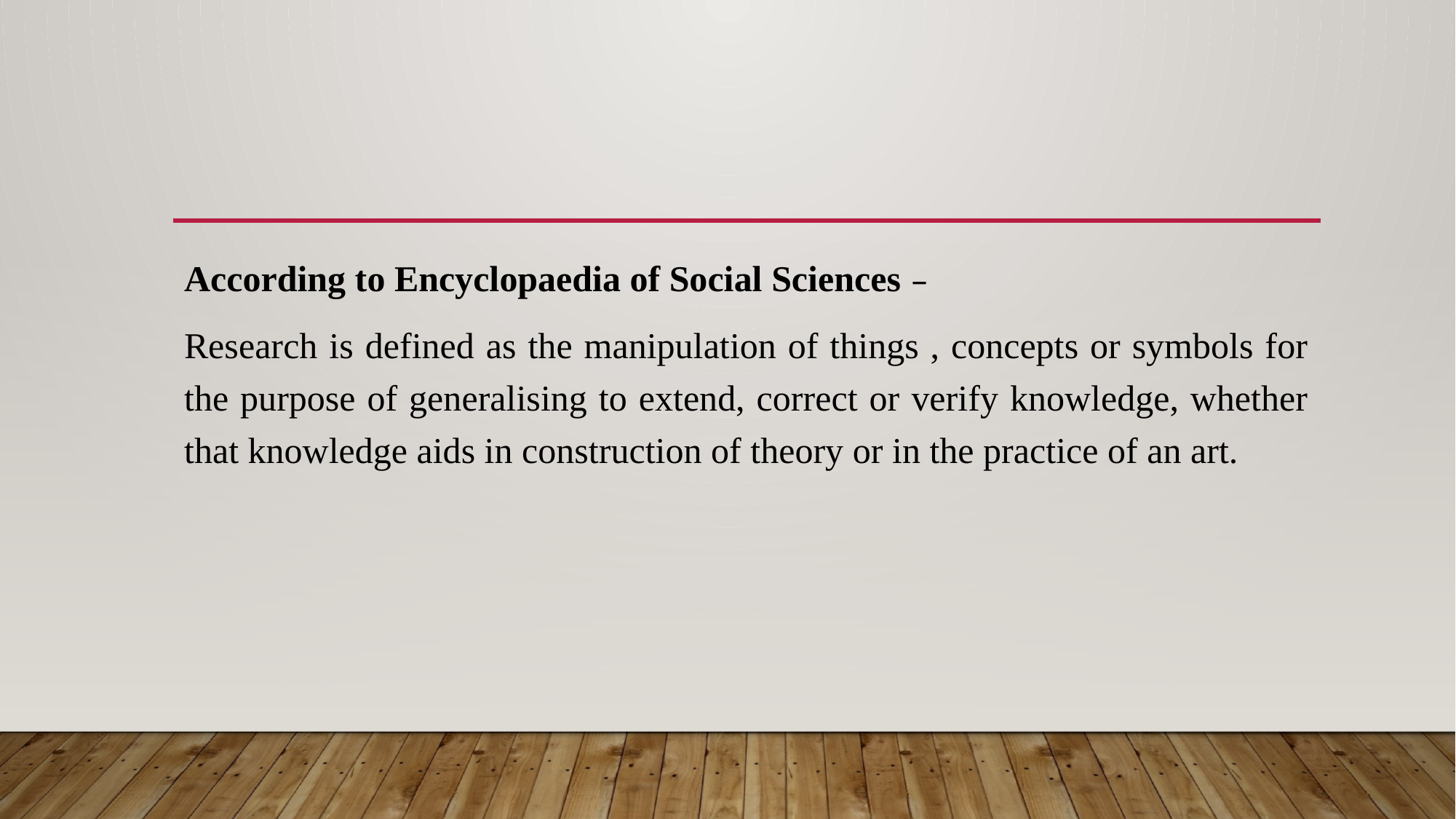

#
According to Encyclopaedia of Social Sciences –
Research is defined as the manipulation of things , concepts or symbols for the purpose of generalising to extend, correct or verify knowledge, whether that knowledge aids in construction of theory or in the practice of an art.